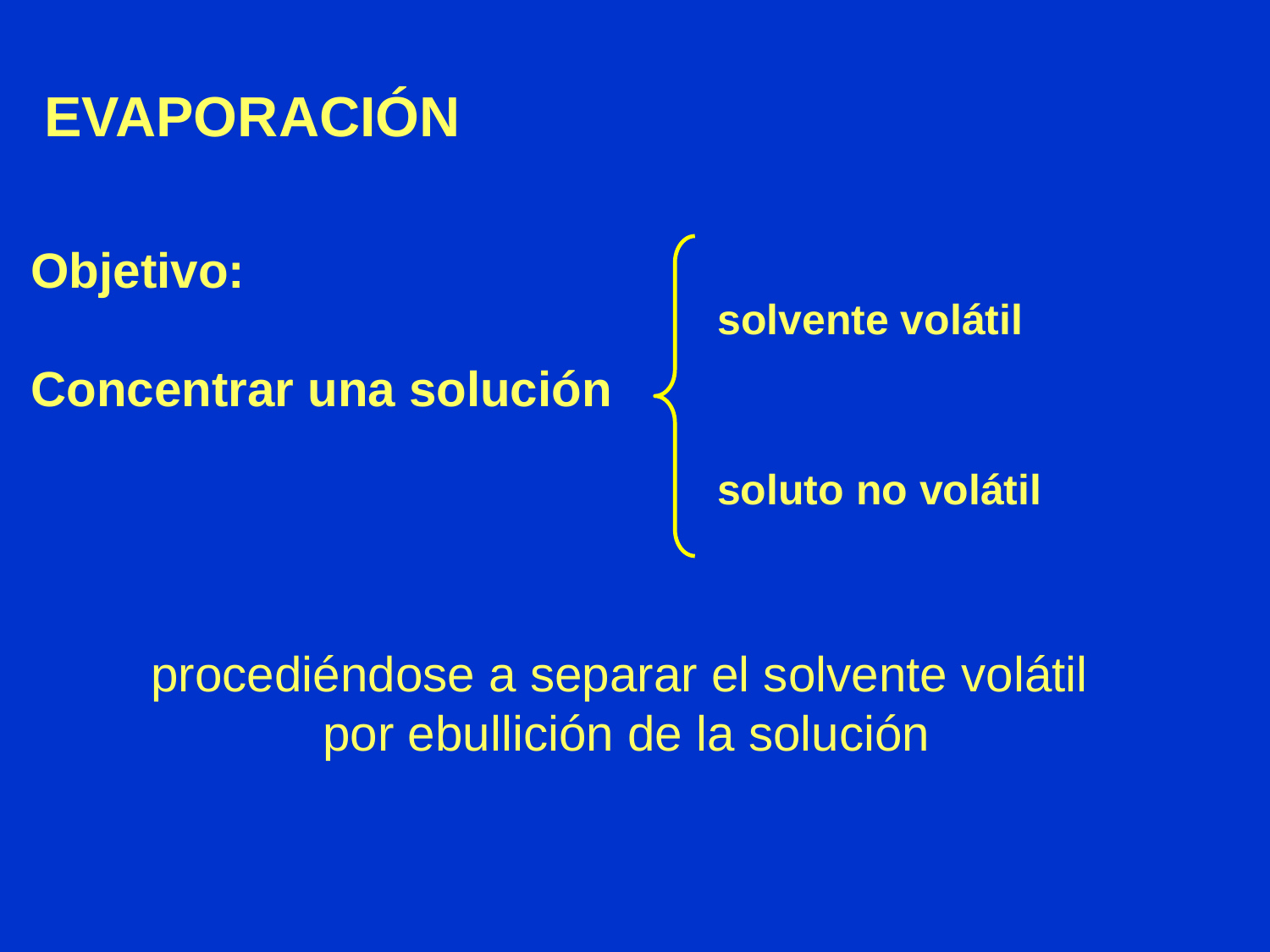

EVAPORACIÓN
Objetivo:

Concentrar una solución

solvente volátil
soluto no volátil
procediéndose a separar el solvente volátil
por ebullición de la solución